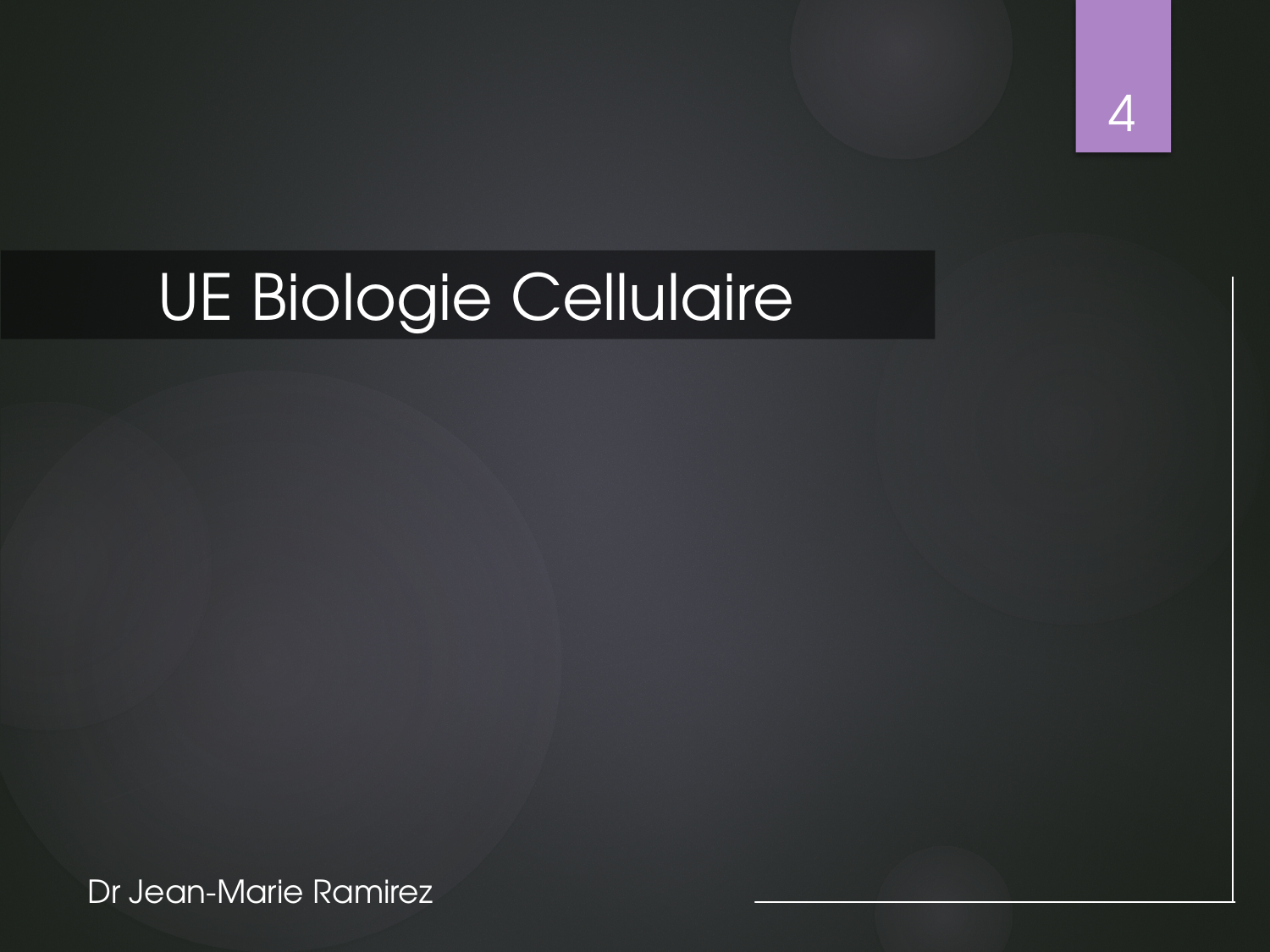

4
 UE Biologie Cellulaire
 Dr Jean-Marie Ramirez